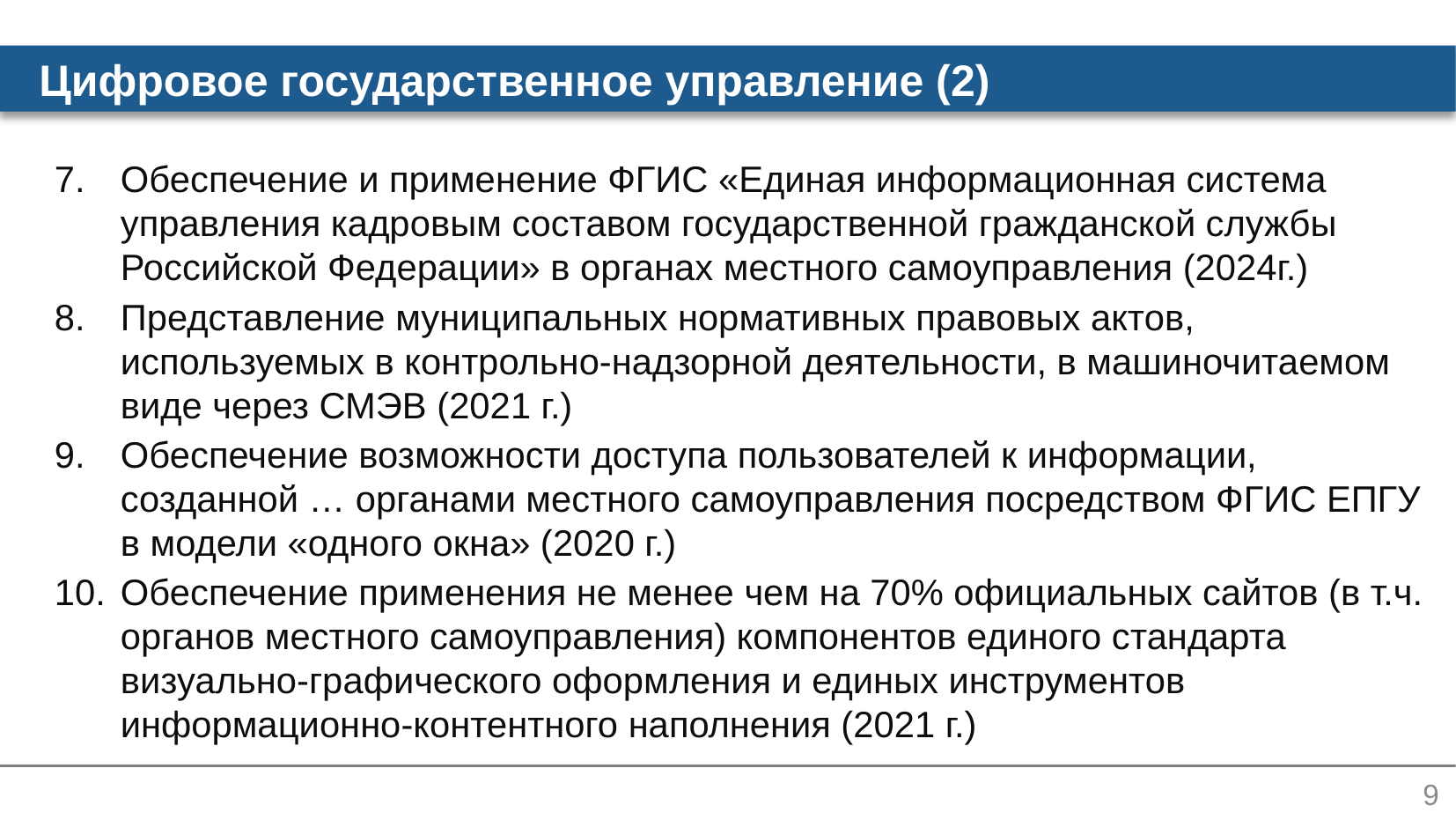

Цифровое государственное управление (2)
Обеспечение и применение ФГИС «Единая информационная система управления кадровым составом государственной гражданской службы Российской Федерации» в органах местного самоуправления (2024г.)
Представление муниципальных нормативных правовых актов, используемых в контрольно-надзорной деятельности, в машиночитаемом виде через СМЭВ (2021 г.)
Обеспечение возможности доступа пользователей к информации, созданной … органами местного самоуправления посредством ФГИС ЕПГУ в модели «одного окна» (2020 г.)
Обеспечение применения не менее чем на 70% официальных сайтов (в т.ч. органов местного самоуправления) компонентов единого стандарта визуально-графического оформления и единых инструментов информационно-контентного наполнения (2021 г.)
9